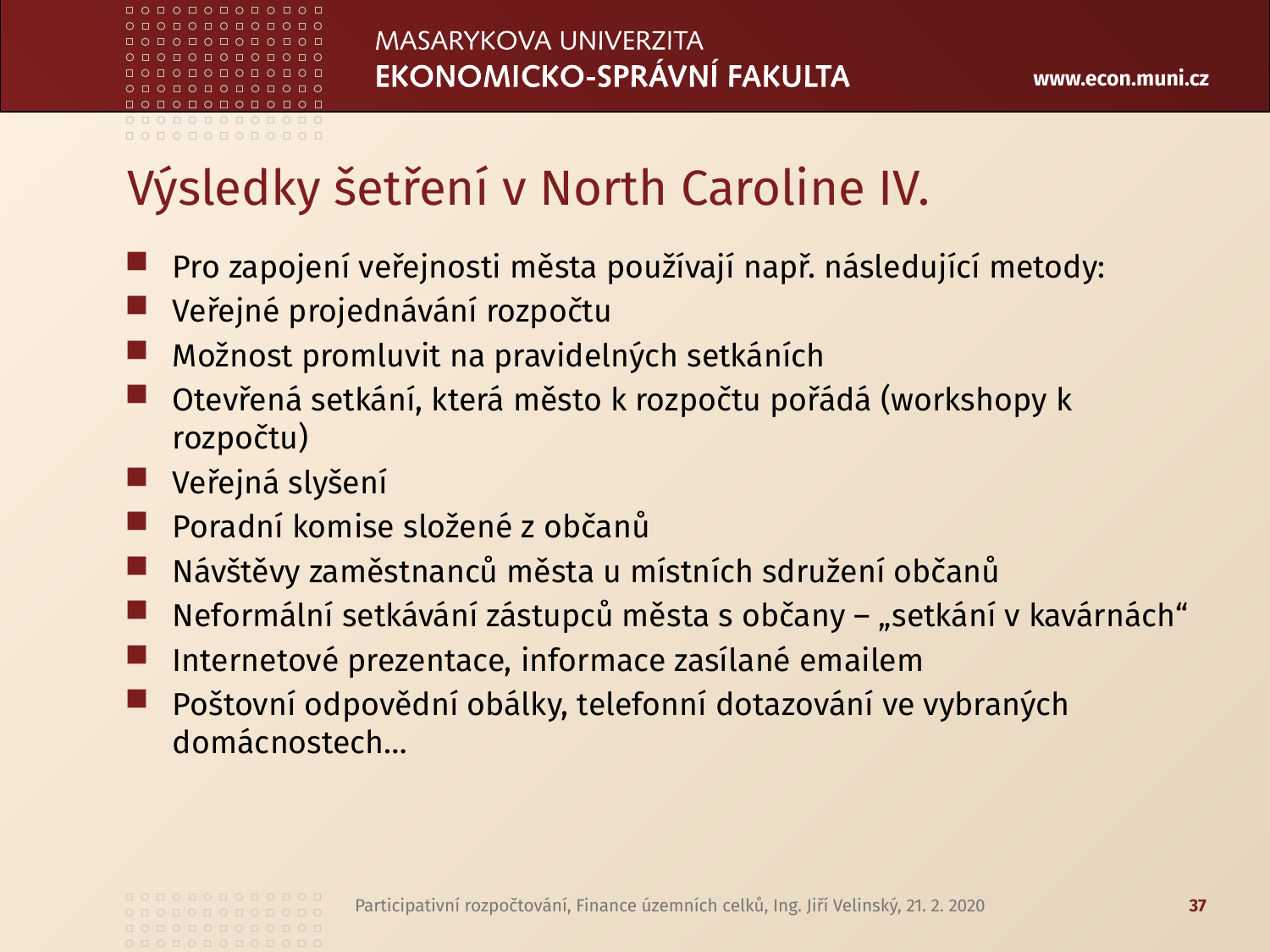

# Výsledky šetření v North Caroline IV.
Pro zapojení veřejnosti města používají např. následující metody:
Veřejné projednávání rozpočtu
Možnost promluvit na pravidelných setkáních
Otevřená setkání, která město k rozpočtu pořádá (workshopy k rozpočtu)
Veřejná slyšení
Poradní komise složené z občanů
Návštěvy zaměstnanců města u místních sdružení občanů
Neformální setkávání zástupců města s občany – „setkání v kavárnách“
Internetové prezentace, informace zasílané emailem
Poštovní odpovědní obálky, telefonní dotazování ve vybraných domácnostech…

Participativní rozpočtování, Finance územních celků, Ing. Jiří Velinský, 21. 2. 2020
37